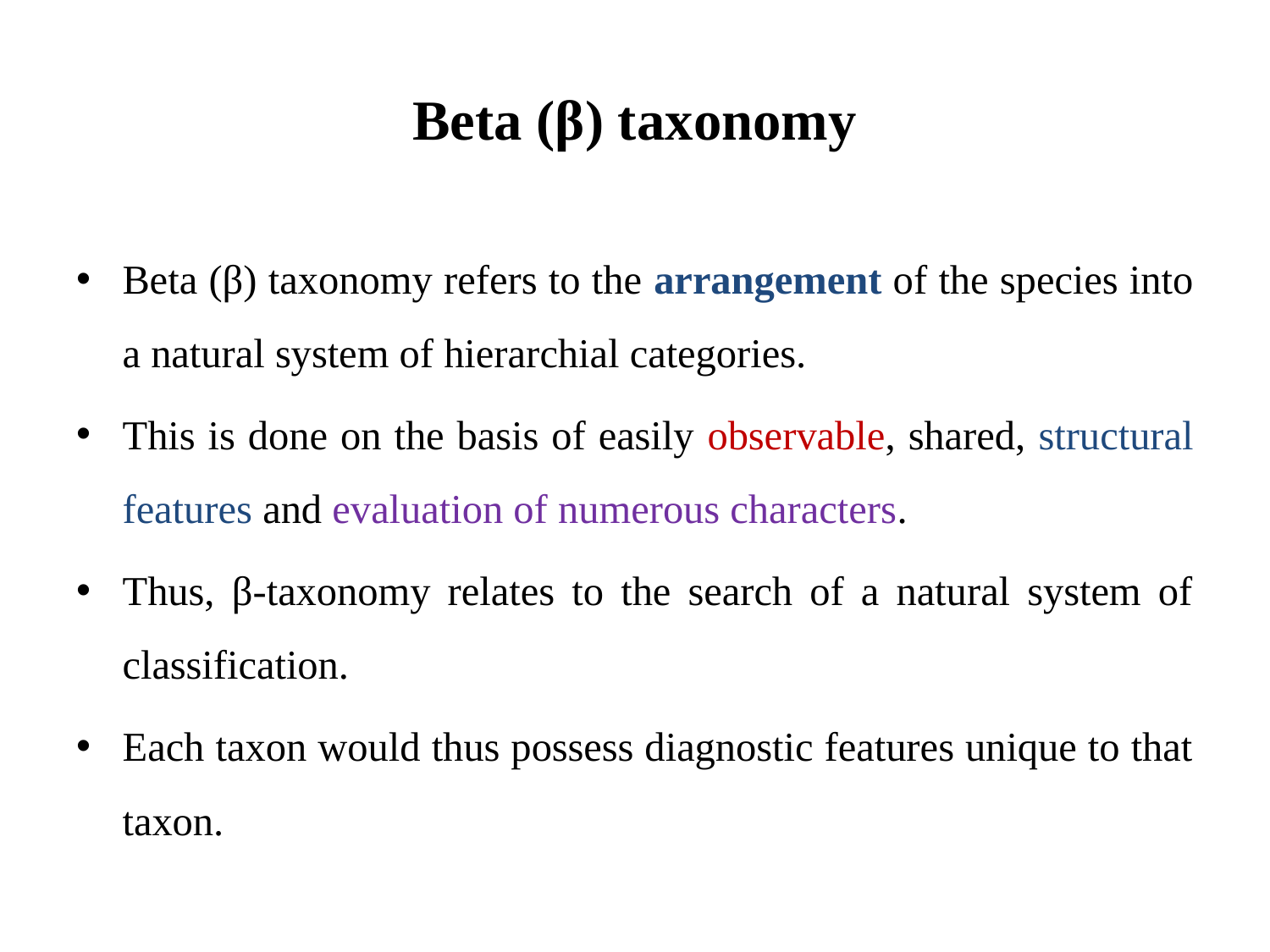

# Beta (β) taxonomy
Beta (β) taxonomy refers to the arrangement of the species into a natural system of hierarchial categories.
This is done on the basis of easily observable, shared, structural features and evaluation of numerous characters.
Thus, β-taxonomy relates to the search of a natural system of classification.
Each taxon would thus possess diagnostic features unique to that taxon.